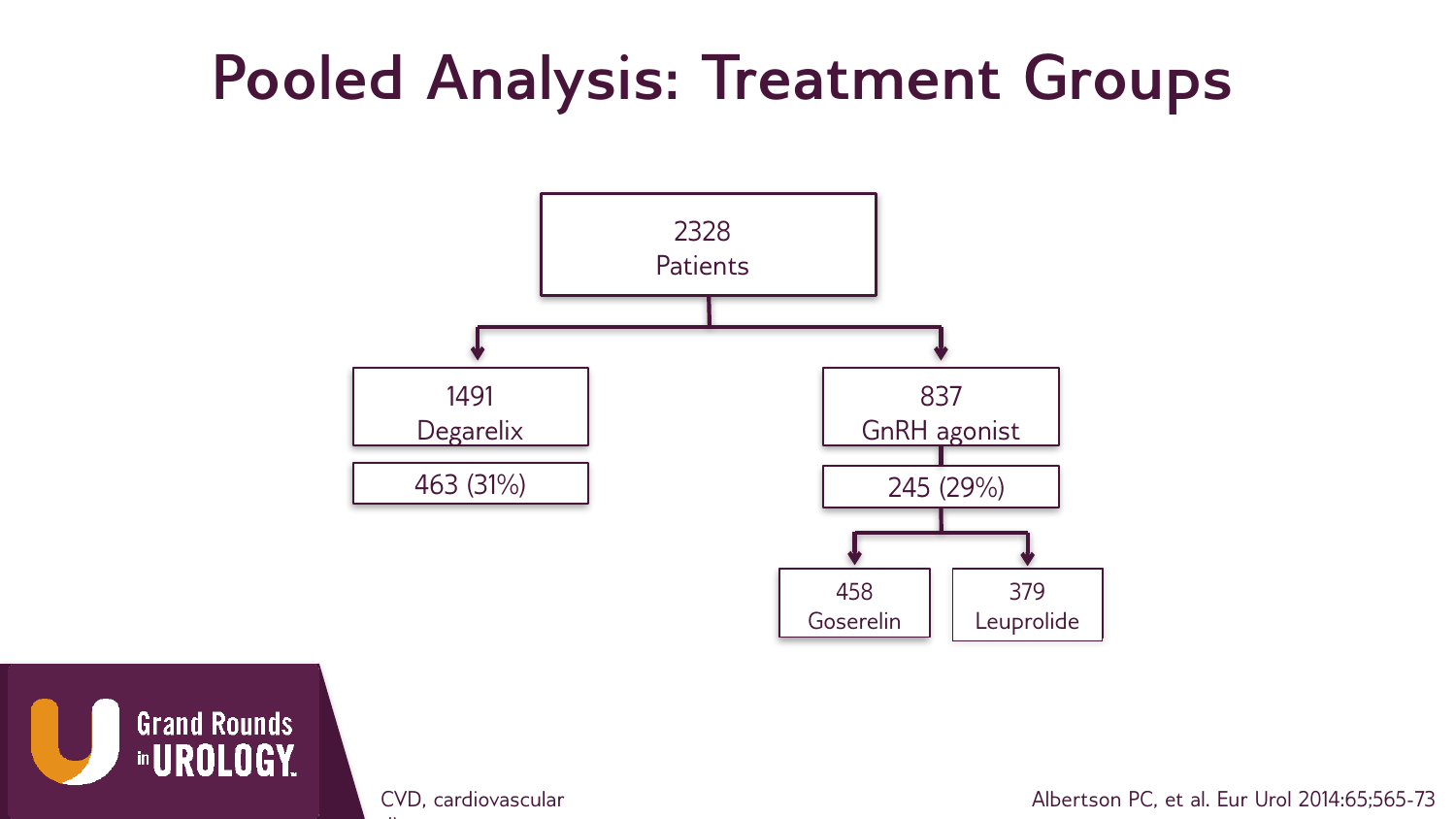

Pooled Analysis: Treatment Groups

2328
Patients

1491
Degarelix
837
GnRH agonist
463 (31%)
245 (29%)

458
Goserelin
379
Leuprolide

CVD, cardiovascular disease
Albertson PC, et al. Eur Urol 2014:65;565-73